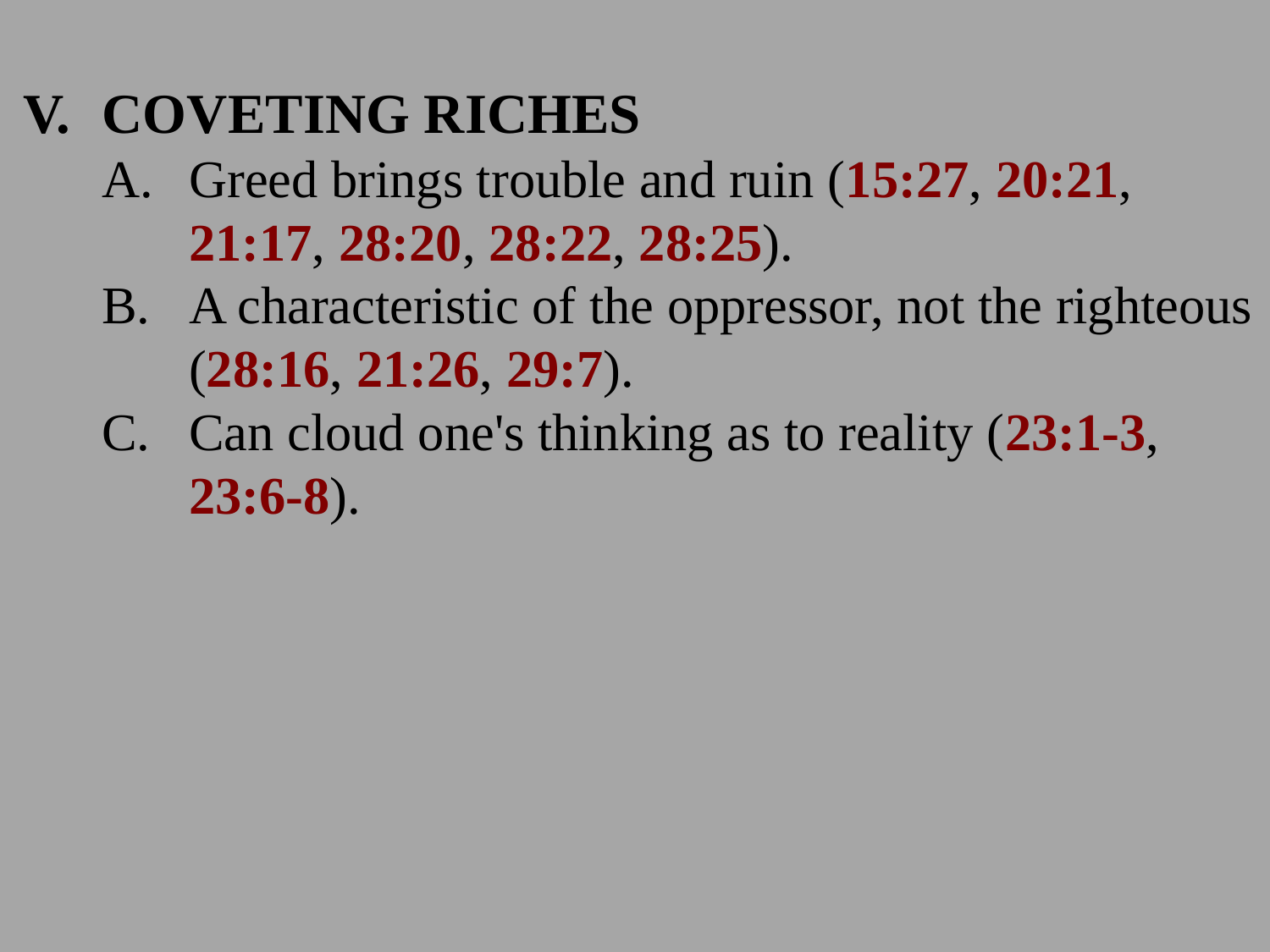

COVETING RICHES
Greed brings trouble and ruin (15:27, 20:21, 21:17, 28:20, 28:22, 28:25).
A characteristic of the oppressor, not the righteous (28:16, 21:26, 29:7).
Can cloud one's thinking as to reality (23:1-3, 23:6-8).